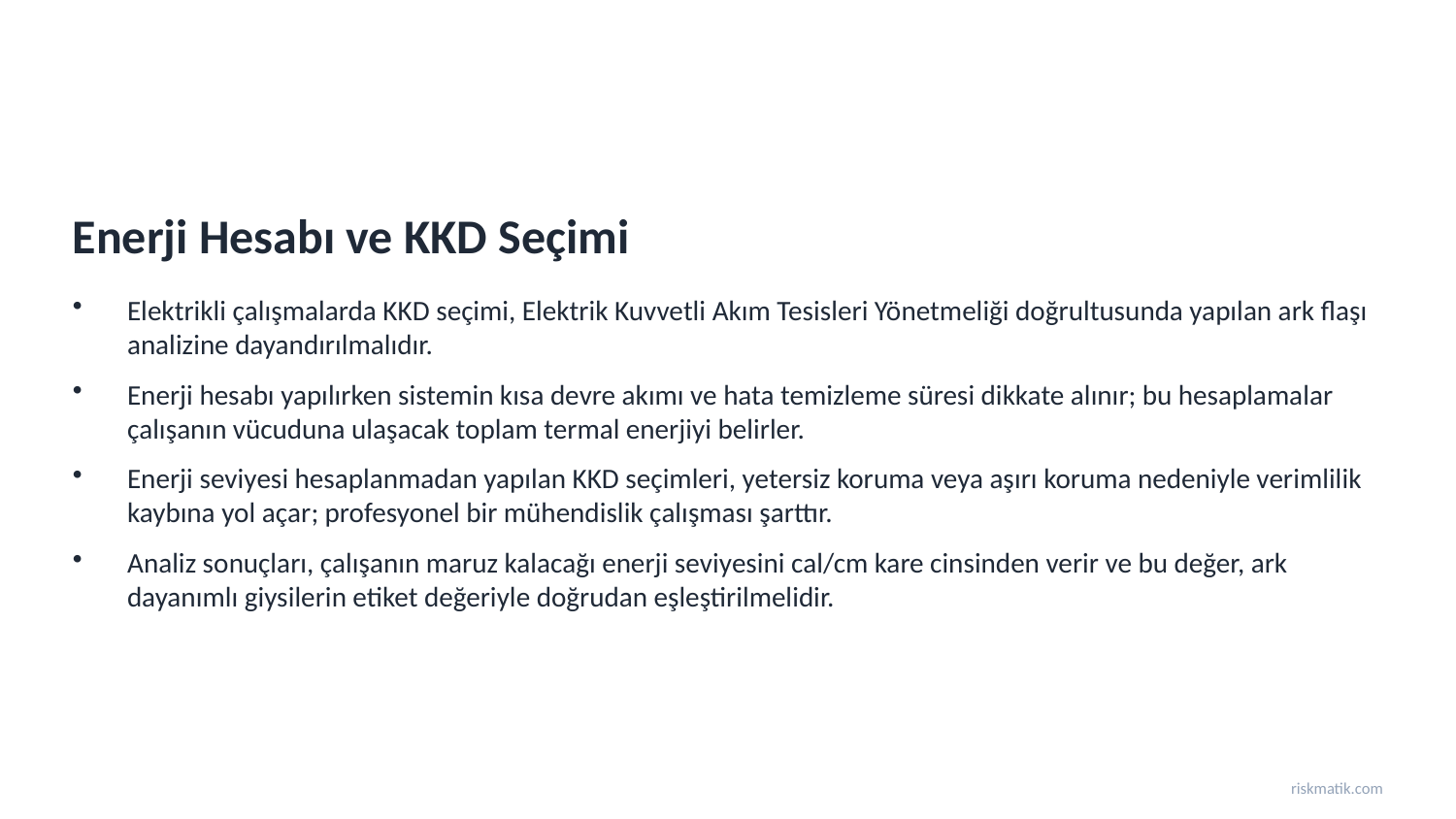

Enerji Hesabı ve KKD Seçimi
Elektrikli çalışmalarda KKD seçimi, Elektrik Kuvvetli Akım Tesisleri Yönetmeliği doğrultusunda yapılan ark flaşı analizine dayandırılmalıdır.
Enerji hesabı yapılırken sistemin kısa devre akımı ve hata temizleme süresi dikkate alınır; bu hesaplamalar çalışanın vücuduna ulaşacak toplam termal enerjiyi belirler.
Enerji seviyesi hesaplanmadan yapılan KKD seçimleri, yetersiz koruma veya aşırı koruma nedeniyle verimlilik kaybına yol açar; profesyonel bir mühendislik çalışması şarttır.
Analiz sonuçları, çalışanın maruz kalacağı enerji seviyesini cal/cm kare cinsinden verir ve bu değer, ark dayanımlı giysilerin etiket değeriyle doğrudan eşleştirilmelidir.
riskmatik.com